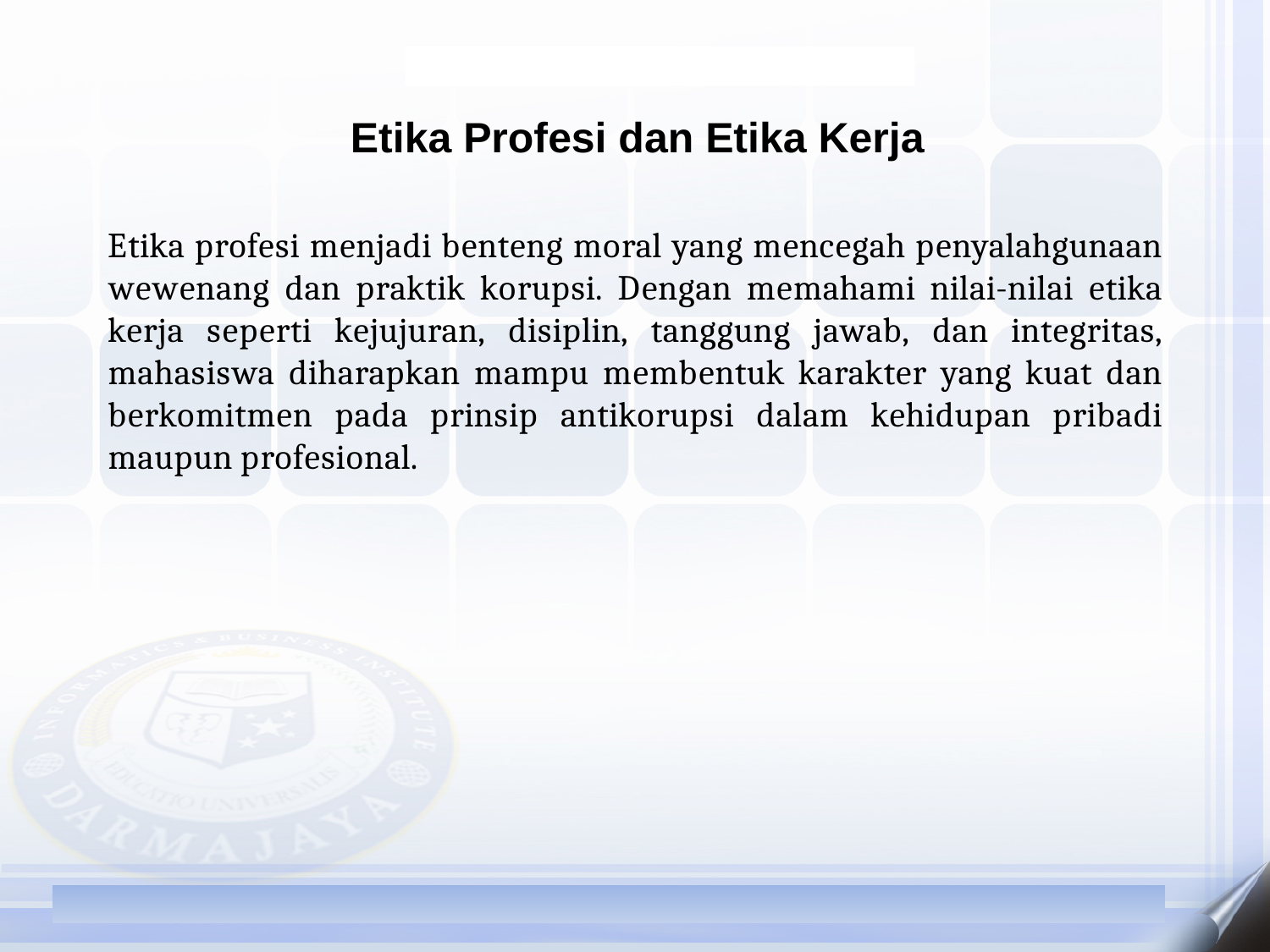

Etika Profesi dan Etika Kerja
Etika profesi menjadi benteng moral yang mencegah penyalahgunaan wewenang dan praktik korupsi. Dengan memahami nilai-nilai etika kerja seperti kejujuran, disiplin, tanggung jawab, dan integritas, mahasiswa diharapkan mampu membentuk karakter yang kuat dan berkomitmen pada prinsip antikorupsi dalam kehidupan pribadi maupun profesional.